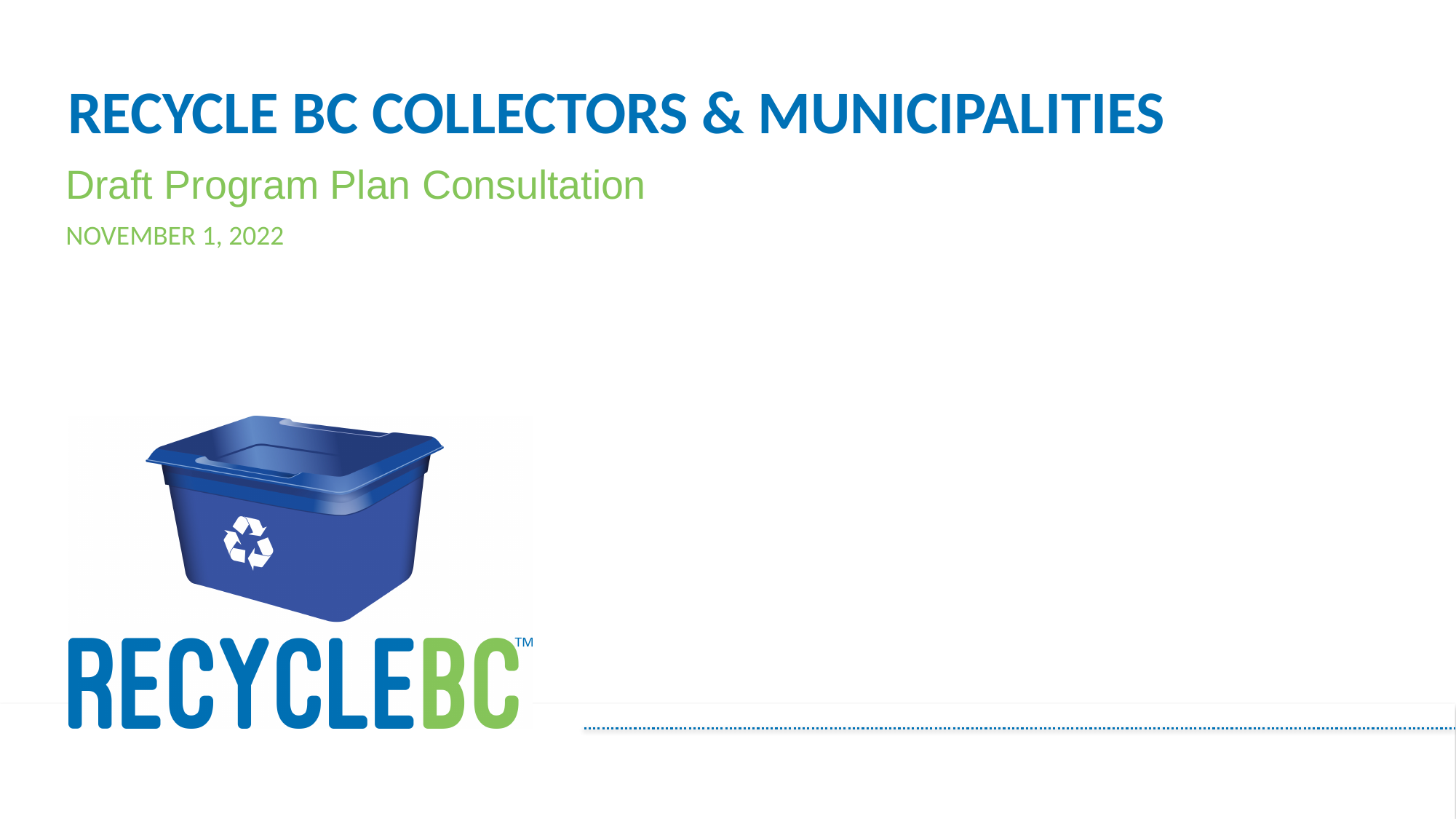

# Recycle Bc COLLECTORS & municipalities
Draft Program Plan Consultation
November 1, 2022